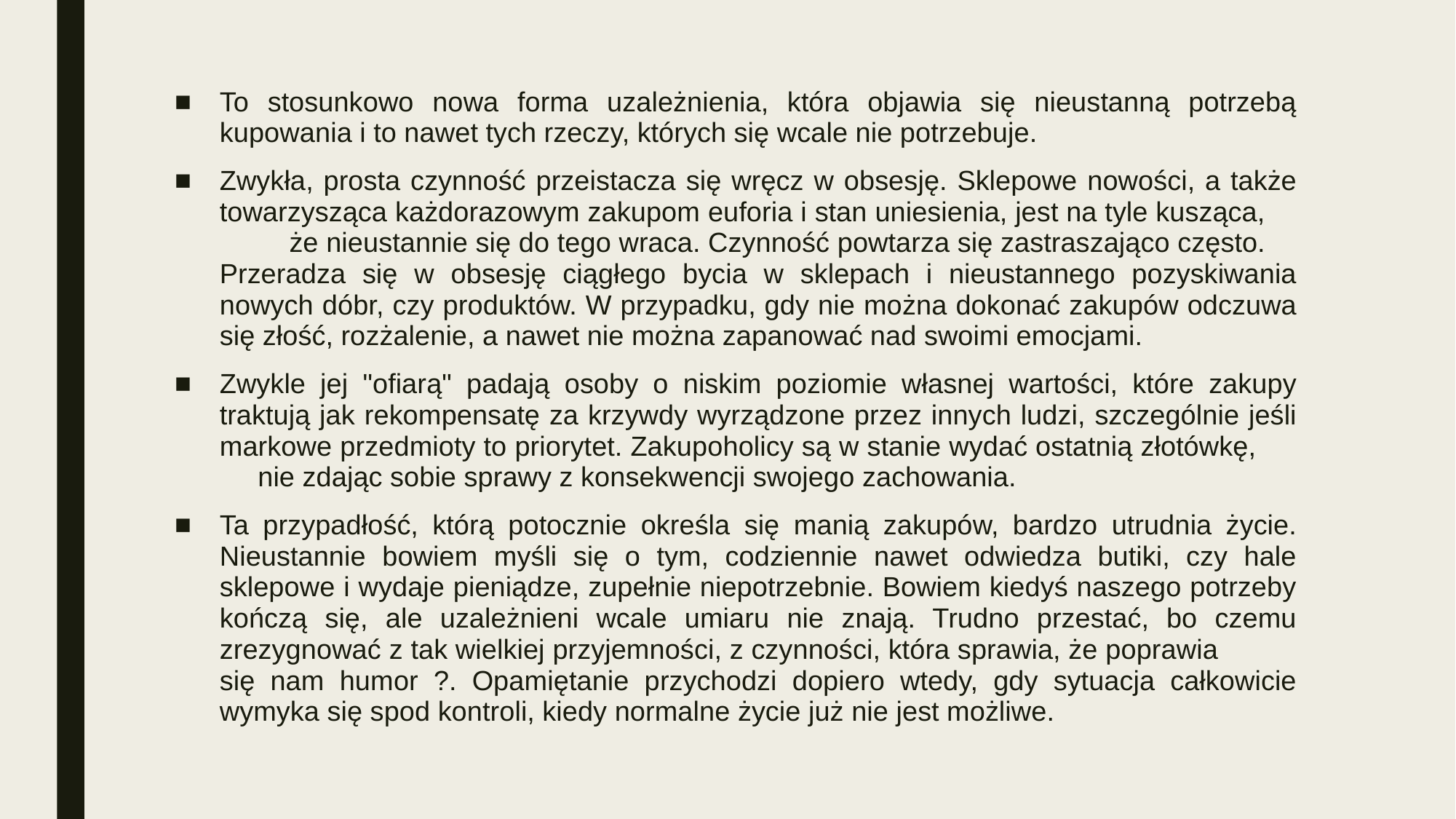

To stosunkowo nowa forma uzależnienia, która objawia się nieustanną potrzebą kupowania i to nawet tych rzeczy, których się wcale nie potrzebuje.
Zwykła, prosta czynność przeistacza się wręcz w obsesję. Sklepowe nowości, a także towarzysząca każdorazowym zakupom euforia i stan uniesienia, jest na tyle kusząca,              że nieustannie się do tego wraca. Czynność powtarza się zastraszająco często.     Przeradza się w obsesję ciągłego bycia w sklepach i nieustannego pozyskiwania nowych dóbr, czy produktów. W przypadku, gdy nie można dokonać zakupów odczuwa się złość, rozżalenie, a nawet nie można zapanować nad swoimi emocjami.
Zwykle jej "ofiarą" padają osoby o niskim poziomie własnej wartości, które zakupy traktują jak rekompensatę za krzywdy wyrządzone przez innych ludzi, szczególnie jeśli markowe przedmioty to priorytet. Zakupoholicy są w stanie wydać ostatnią złotówkę,           nie zdając sobie sprawy z konsekwencji swojego zachowania.
Ta przypadłość, którą potocznie określa się manią zakupów, bardzo utrudnia życie. Nieustannie bowiem myśli się o tym, codziennie nawet odwiedza butiki, czy hale sklepowe i wydaje pieniądze, zupełnie niepotrzebnie. Bowiem kiedyś naszego potrzeby kończą się, ale uzależnieni wcale umiaru nie znają. Trudno przestać, bo czemu zrezygnować z tak wielkiej przyjemności, z czynności, która sprawia, że poprawia           się nam humor ?. Opamiętanie przychodzi dopiero wtedy, gdy sytuacja całkowicie wymyka się spod kontroli, kiedy normalne życie już nie jest możliwe.